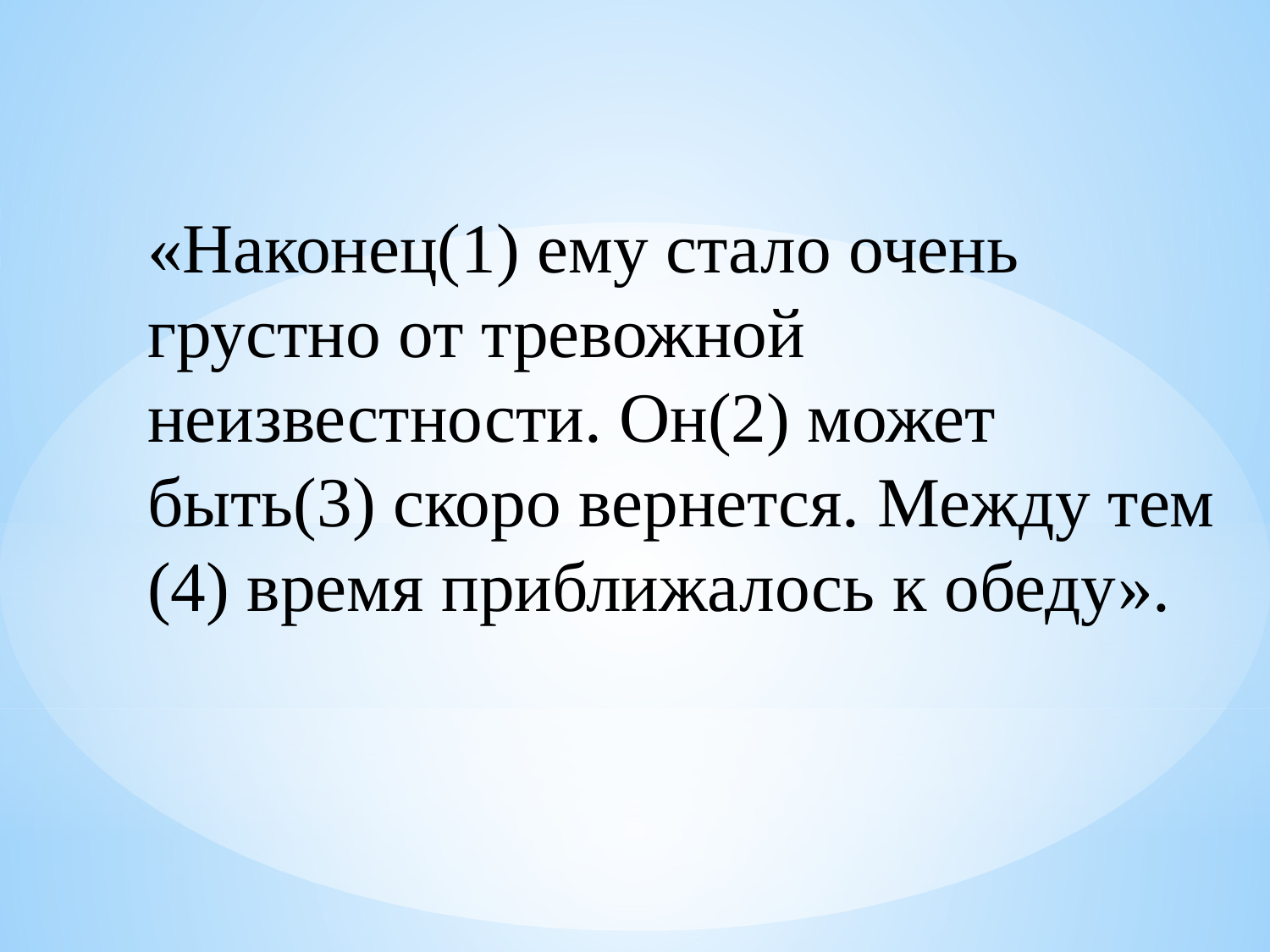

«Наконец(1) ему стало очень грустно от тревожной неизвестности. Он(2) может быть(3) скоро вернется. Между тем (4) время приближалось к обеду».